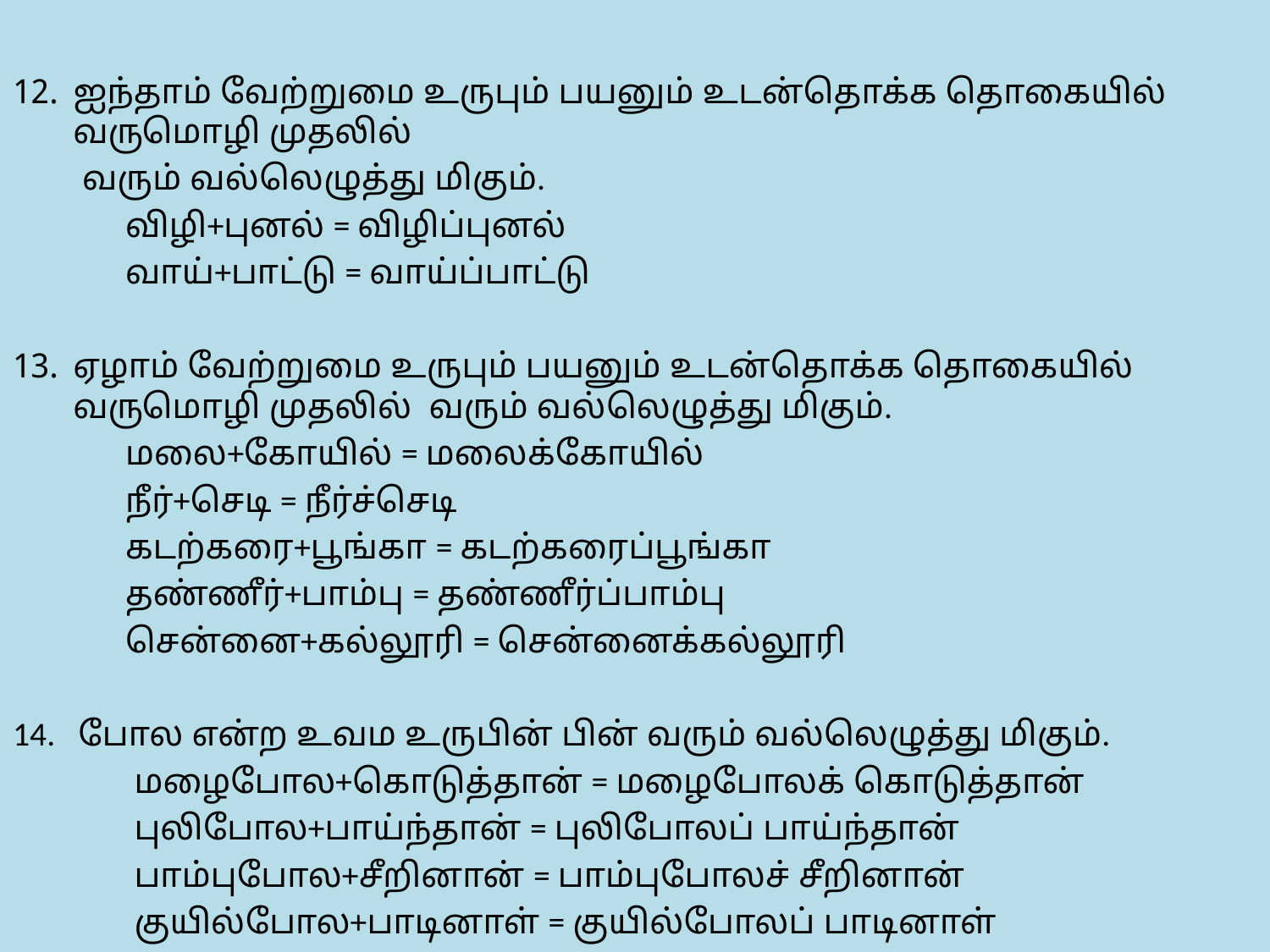

ஐந்தாம் வேற்றுமை உருபும் பயனும் உடன்தொக்க தொகையில் வருமொழி முதலில்
        வரும் வல்லெழுத்து மிகும்.
             விழி+புனல் = விழிப்புனல்
             வாய்+பாட்டு = வாய்ப்பாட்டு

ஏழாம் வேற்றுமை உருபும் பயனும் உடன்தொக்க தொகையில் வருமொழி முதலில்  வரும் வல்லெழுத்து மிகும்.
             மலை+கோயில் = மலைக்கோயில்
             நீர்+செடி = நீர்ச்செடி
             கடற்கரை+பூங்கா = கடற்கரைப்பூங்கா
             தண்ணீர்+பாம்பு = தண்ணீர்ப்பாம்பு
             சென்னை+கல்லூரி = சென்னைக்கல்லூரி

14.   போல என்ற உவம உருபின் பின் வரும் வல்லெழுத்து மிகும்.
              மழைபோல+கொடுத்தான் = மழைபோலக் கொடுத்தான்
              புலிபோல+பாய்ந்தான் = புலிபோலப் பாய்ந்தான்
              பாம்புபோல+சீறினான் = பாம்புபோலச் சீறினான்
              குயில்போல+பாடினாள் = குயில்போலப் பாடினாள்